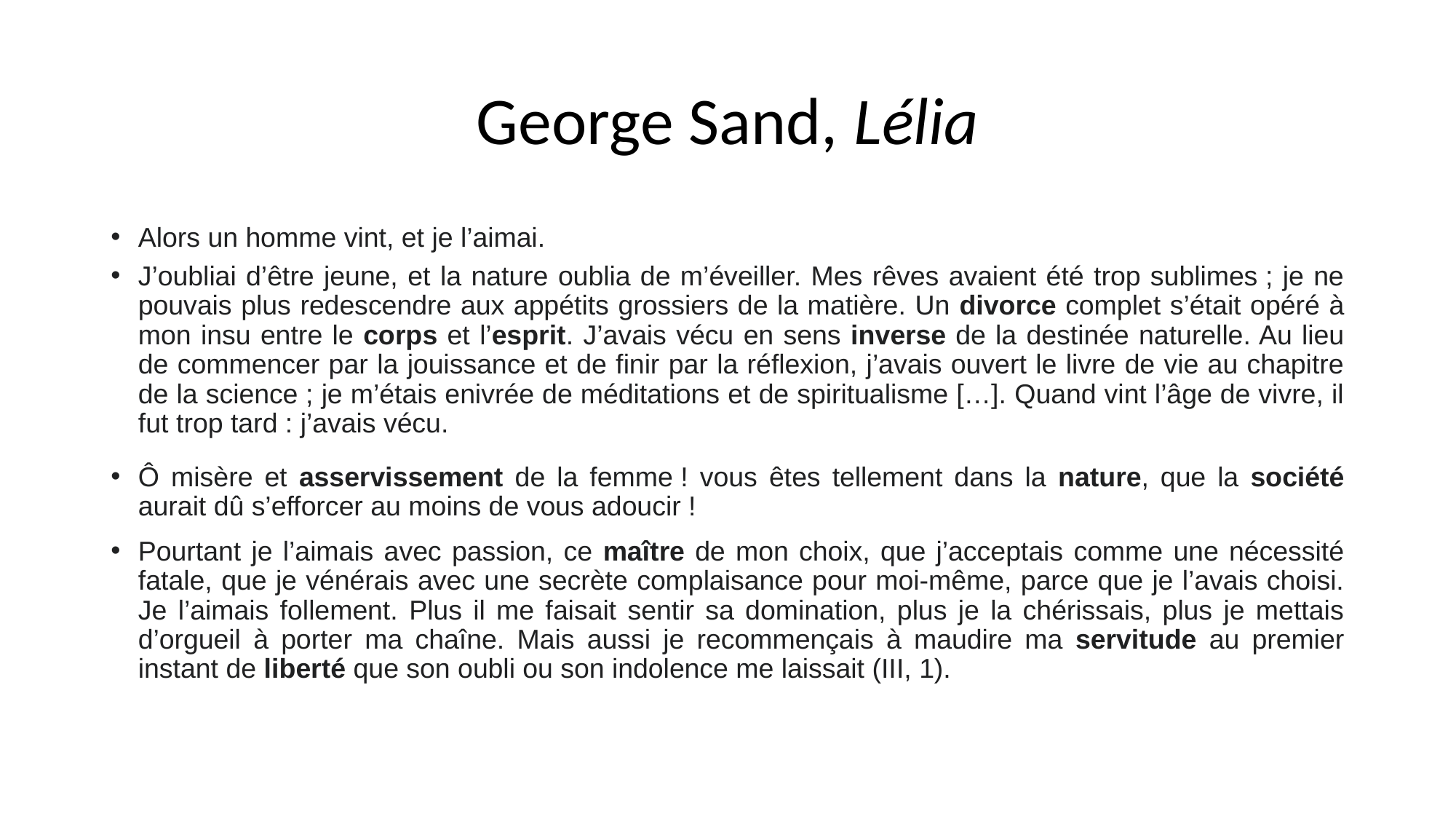

# George Sand, Lélia
Alors un homme vint, et je l’aimai.
J’oubliai d’être jeune, et la nature oublia de m’éveiller. Mes rêves avaient été trop sublimes ; je ne pouvais plus redescendre aux appétits grossiers de la matière. Un divorce complet s’était opéré à mon insu entre le corps et l’esprit. J’avais vécu en sens inverse de la destinée naturelle. Au lieu de commencer par la jouissance et de finir par la réflexion, j’avais ouvert le livre de vie au chapitre de la science ; je m’étais enivrée de méditations et de spiritualisme […]. Quand vint l’âge de vivre, il fut trop tard : j’avais vécu.
Ô misère et asservissement de la femme ! vous êtes tellement dans la nature, que la société aurait dû s’efforcer au moins de vous adoucir !
Pourtant je l’aimais avec passion, ce maître de mon choix, que j’acceptais comme une nécessité fatale, que je vénérais avec une secrète complaisance pour moi-même, parce que je l’avais choisi. Je l’aimais follement. Plus il me faisait sentir sa domination, plus je la chérissais, plus je mettais d’orgueil à porter ma chaîne. Mais aussi je recommençais à maudire ma servitude au premier instant de liberté que son oubli ou son indolence me laissait (III, 1).